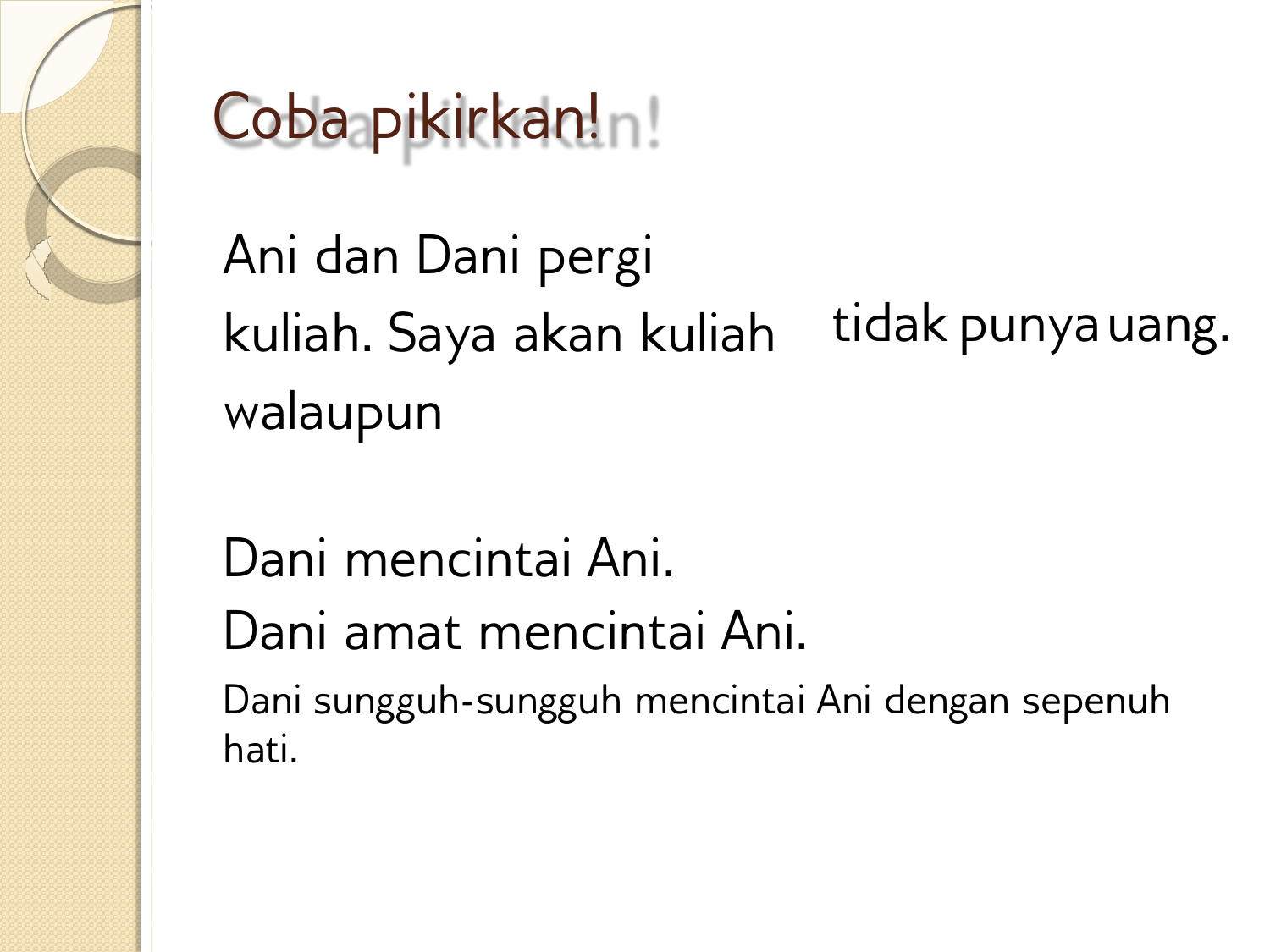

Coba pikirkan!
Ani dan Dani pergi kuliah. Saya akan kuliah walaupun

tidak
punya
uang.
Dani mencintai Ani.
Dani amat mencintai Ani.
Dani sungguh-sungguh mencintai Ani dengan sepenuh hati.